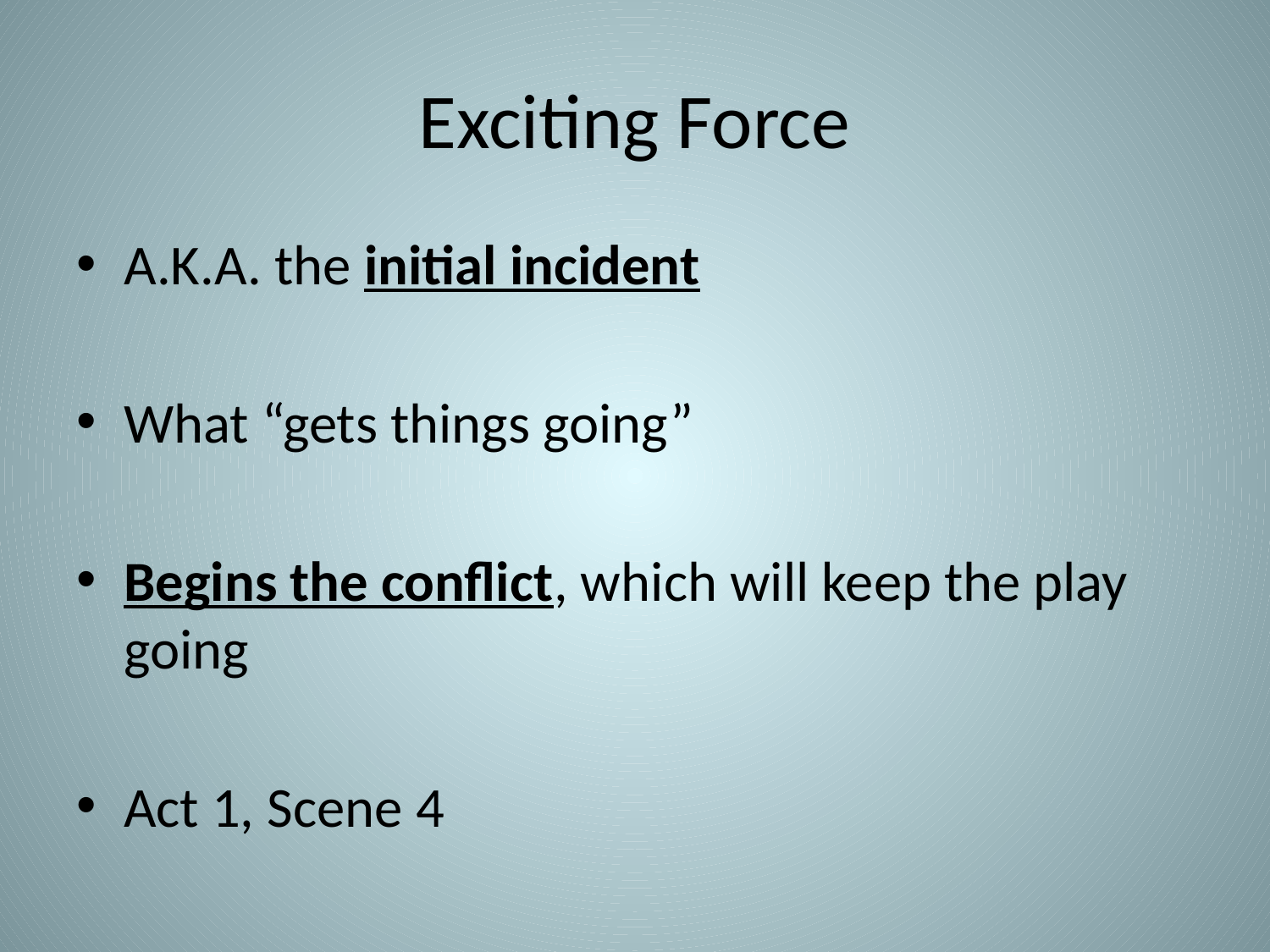

# Exciting Force
A.K.A. the initial incident

What “gets things going”

Begins the conflict, which will keep the play going

Act 1, Scene 4